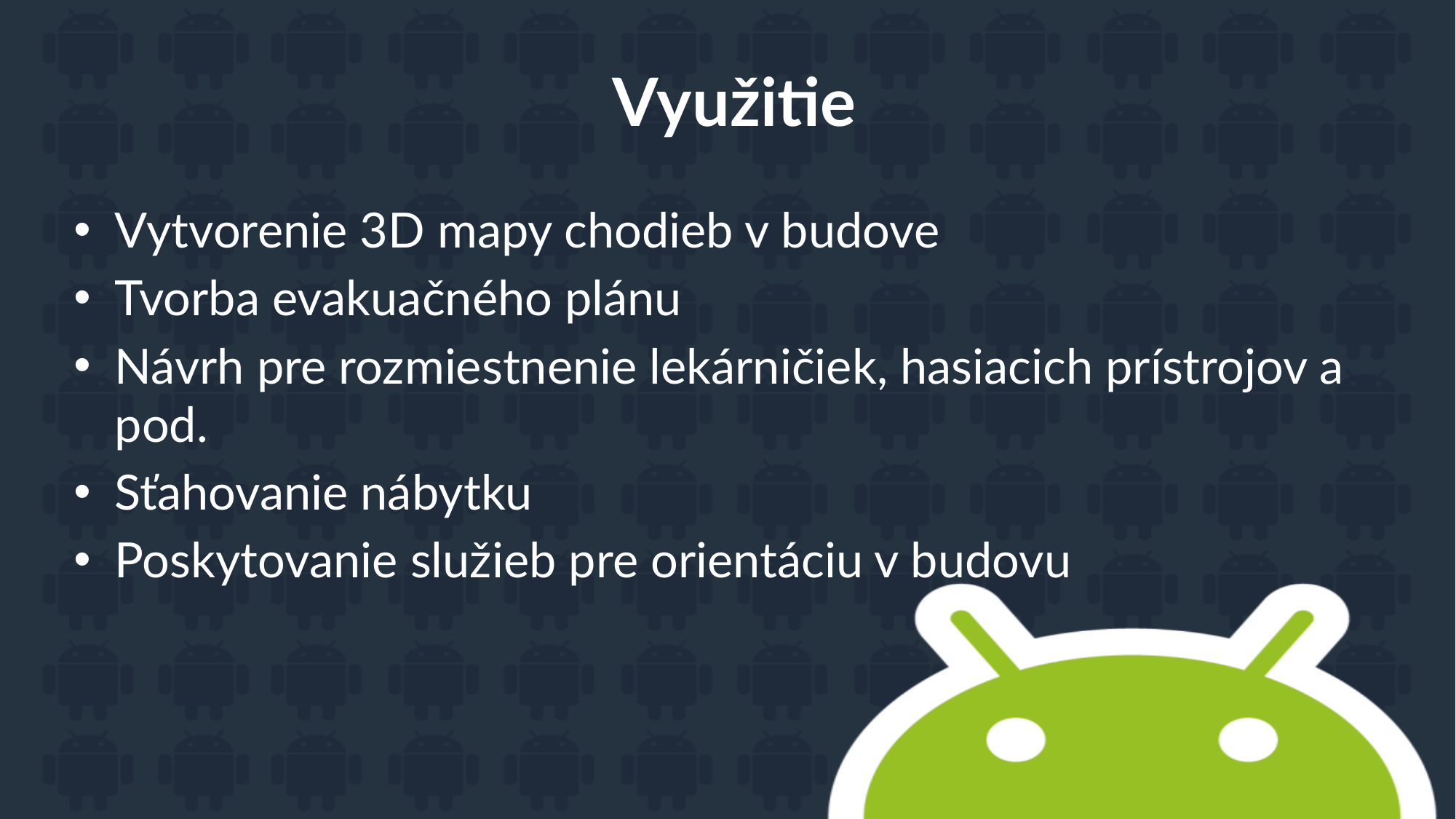

# Využitie
Vytvorenie 3D mapy chodieb v budove
Tvorba evakuačného plánu
Návrh pre rozmiestnenie lekárničiek, hasiacich prístrojov a pod.
Sťahovanie nábytku
Poskytovanie služieb pre orientáciu v budovu